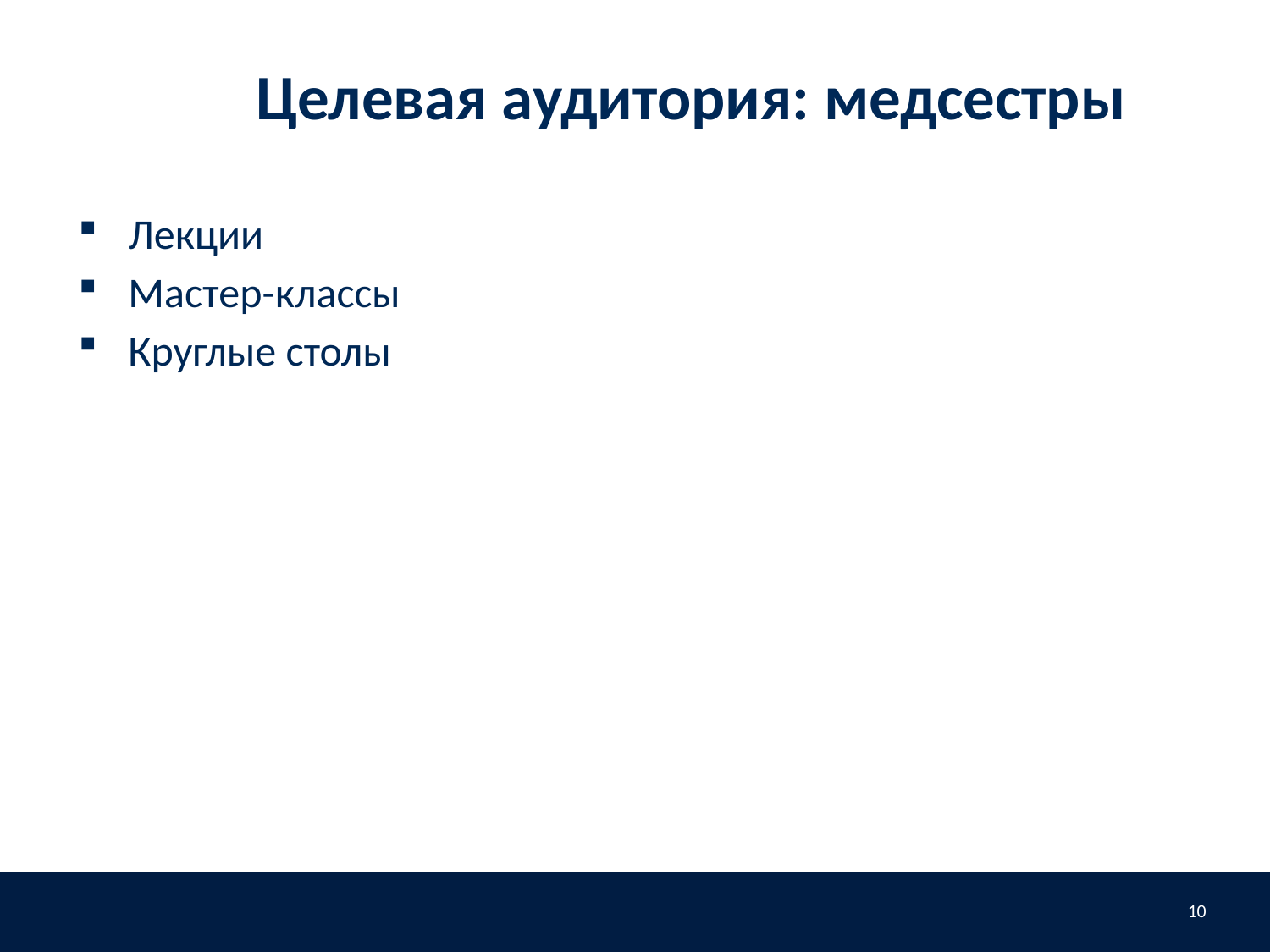

# Целевая аудитория: медсестры
Лекции
Мастер-классы
Круглые столы

10